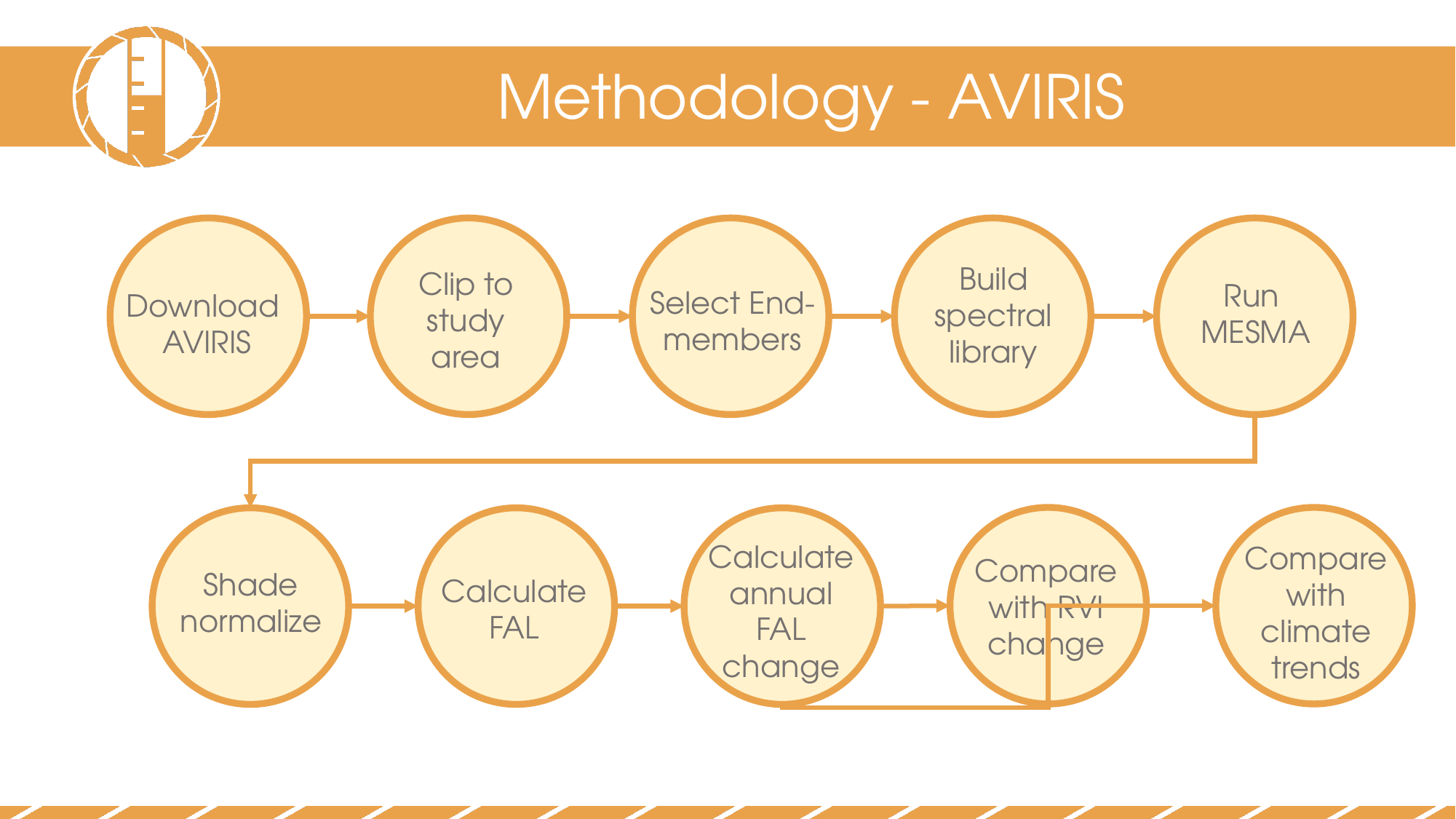

Methodology - AVIRIS

Clip to study area

Build spectral library
Run
MESMA
Select End-members
Download
AVIRIS

Shade normalize
Calculate annual FAL change
Compare with climate trends
Compare with RVI change
Calculate FAL